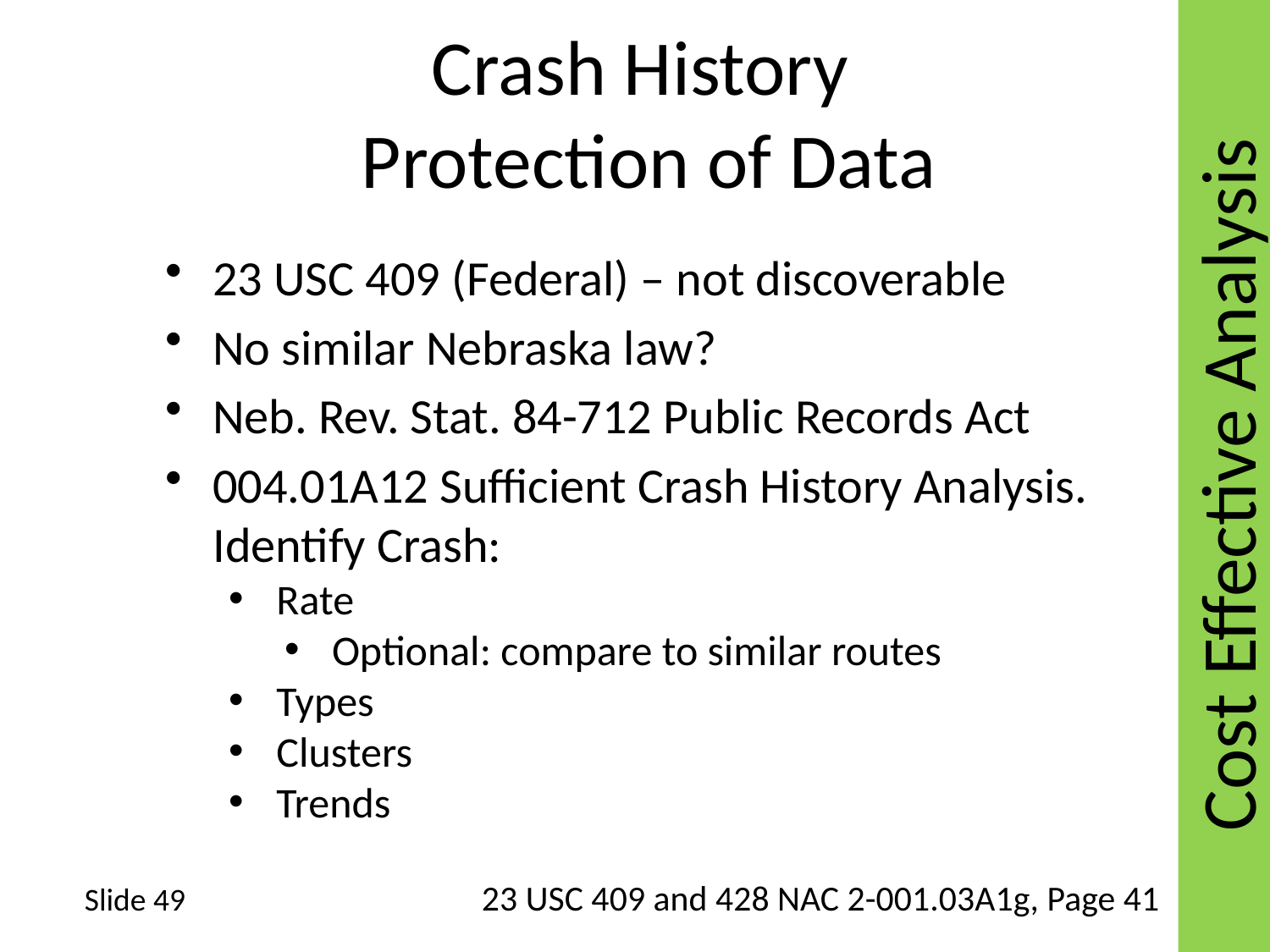

Cost Effective Analysis
# Crash History Protection of Data
23 USC 409 (Federal) – not discoverable
No similar Nebraska law?
Neb. Rev. Stat. 84-712 Public Records Act
004.01A12 Sufficient Crash History Analysis.  Identify Crash:
Rate
Optional: compare to similar routes
Types
Clusters
Trends

23 USC 409 and 428 NAC 2-001.03A1g, Page 41
Slide 49